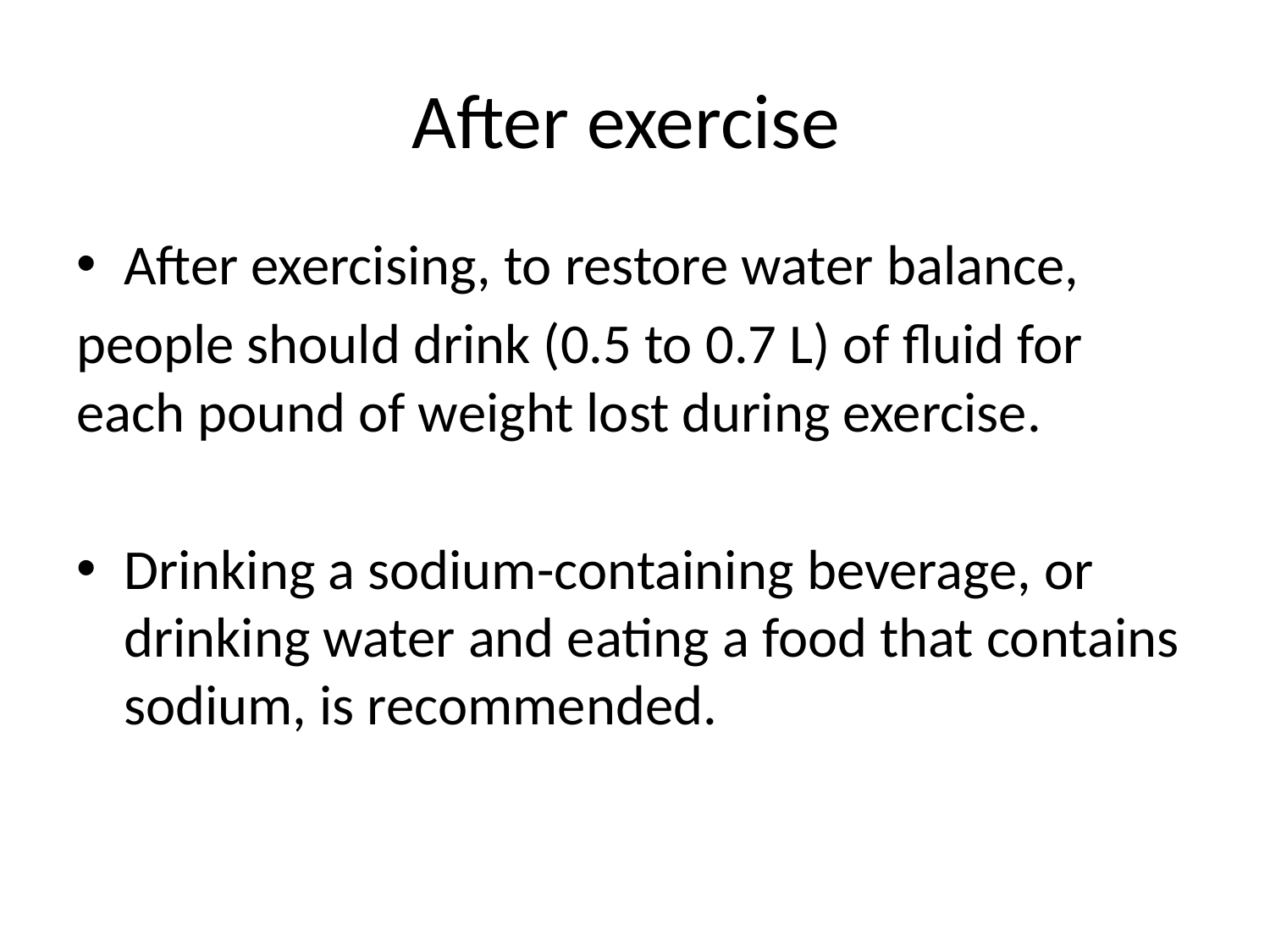

# After exercise
After exercising, to restore water balance,
people should drink (0.5 to 0.7 L) of fluid for each pound of weight lost during exercise.

Drinking a sodium-containing beverage, or drinking water and eating a food that contains sodium, is recommended.